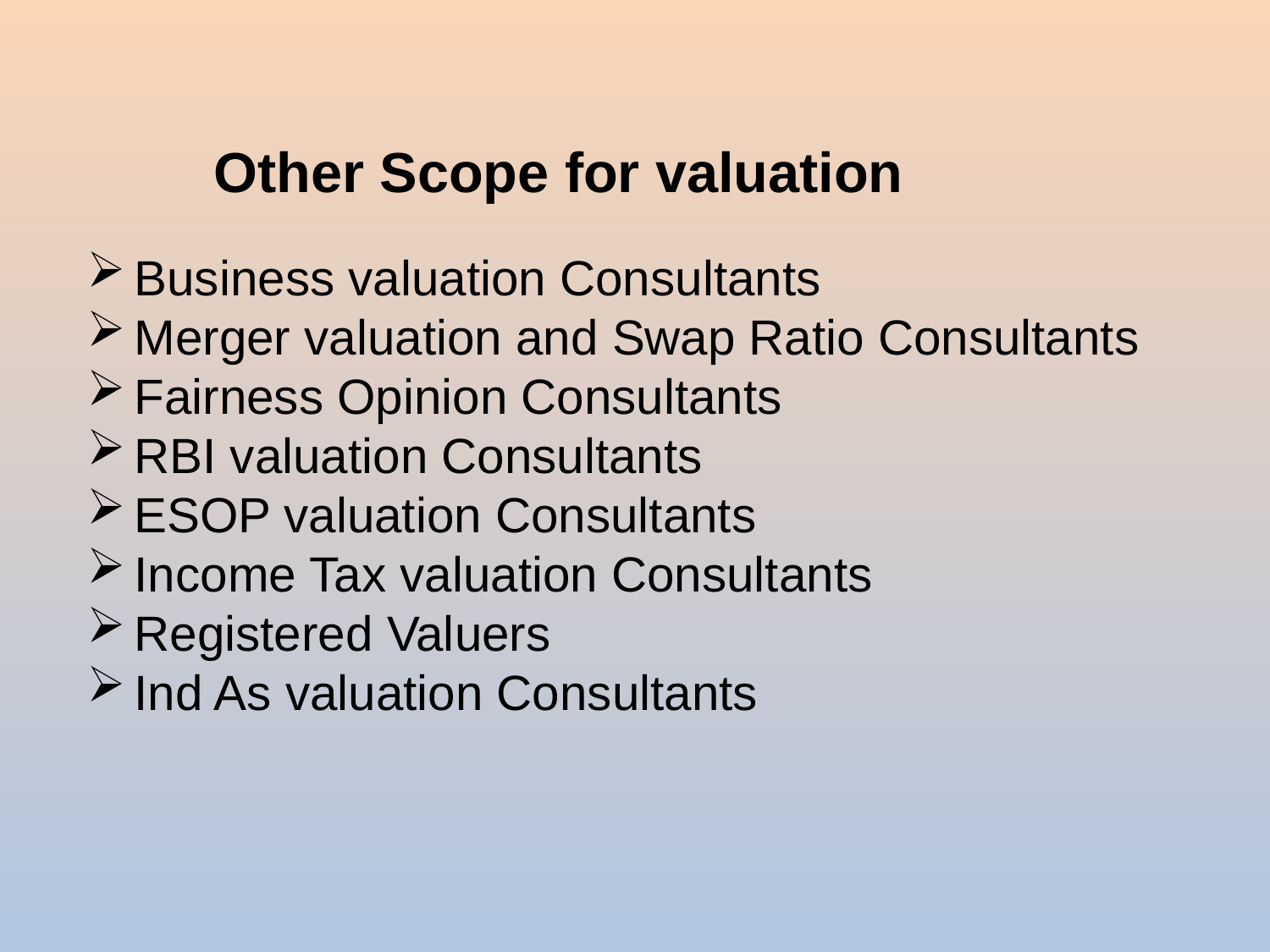

Other Scope for valuation

Business valuation Consultants
Merger valuation and Swap Ratio Consultants
Fairness Opinion Consultants
RBI valuation Consultants
ESOP valuation Consultants
Income Tax valuation Consultants
Registered Valuers
Ind As valuation Consultants